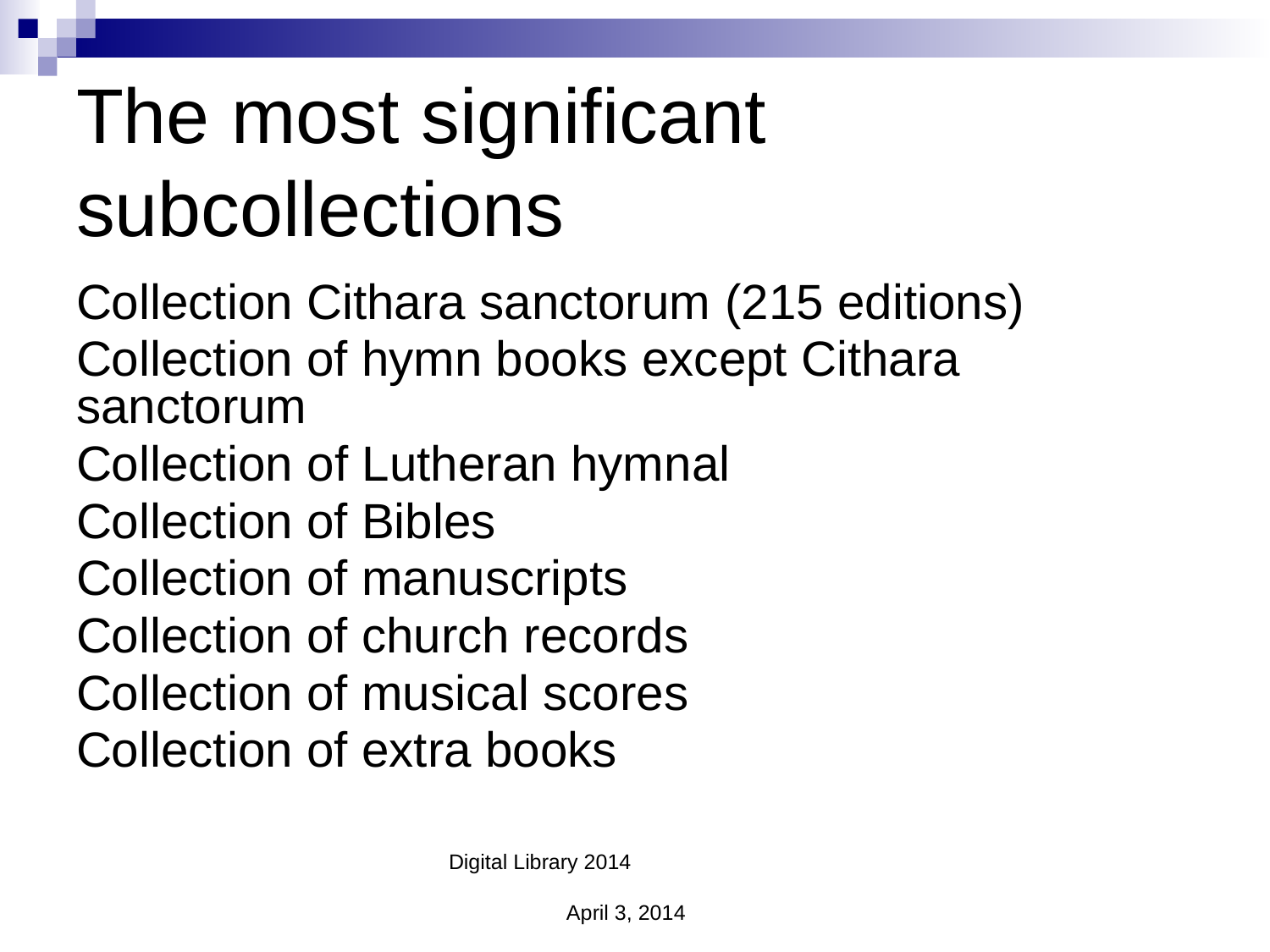

The most significant subcollections
Collection Cithara sanctorum (215 editions)
Collection of hymn books except Cithara sanctorum
Collection of Lutheran hymnal
Collection of Bibles
Collection of manuscripts
Collection of church records
Collection of musical scores
Collection of extra books
Digital Library 2014                                                                                           April 3, 2014